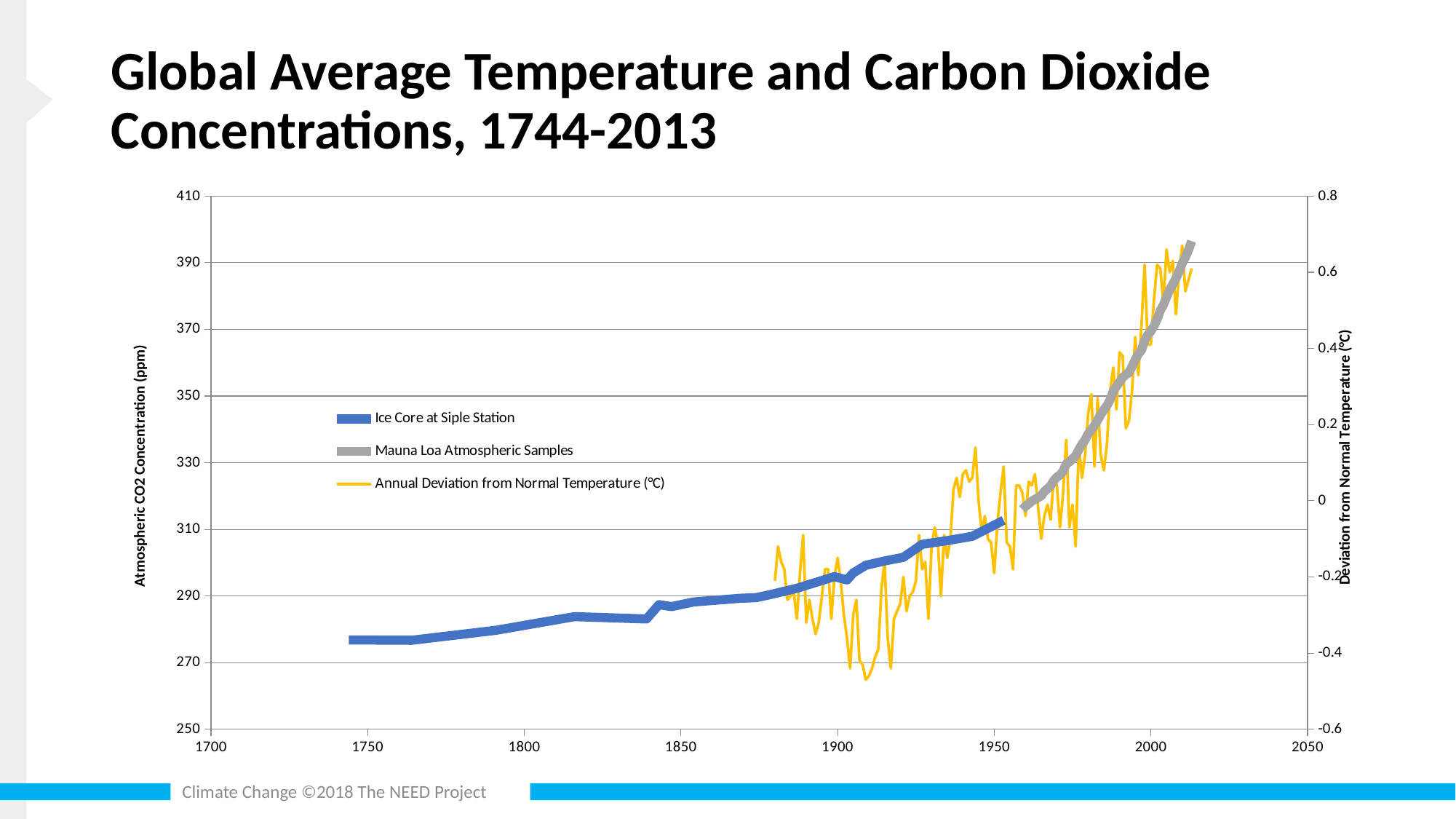

# Global Average Temperature and Carbon Dioxide Concentrations, 1744-2013

### Chart

| Category | Ice Core at Siple Station | Mauna Loa Atmospheric Samples | Annual Deviation from Normal Temperature (°C) |
|---|---|---|---|
Climate Change ©2018 The NEED Project